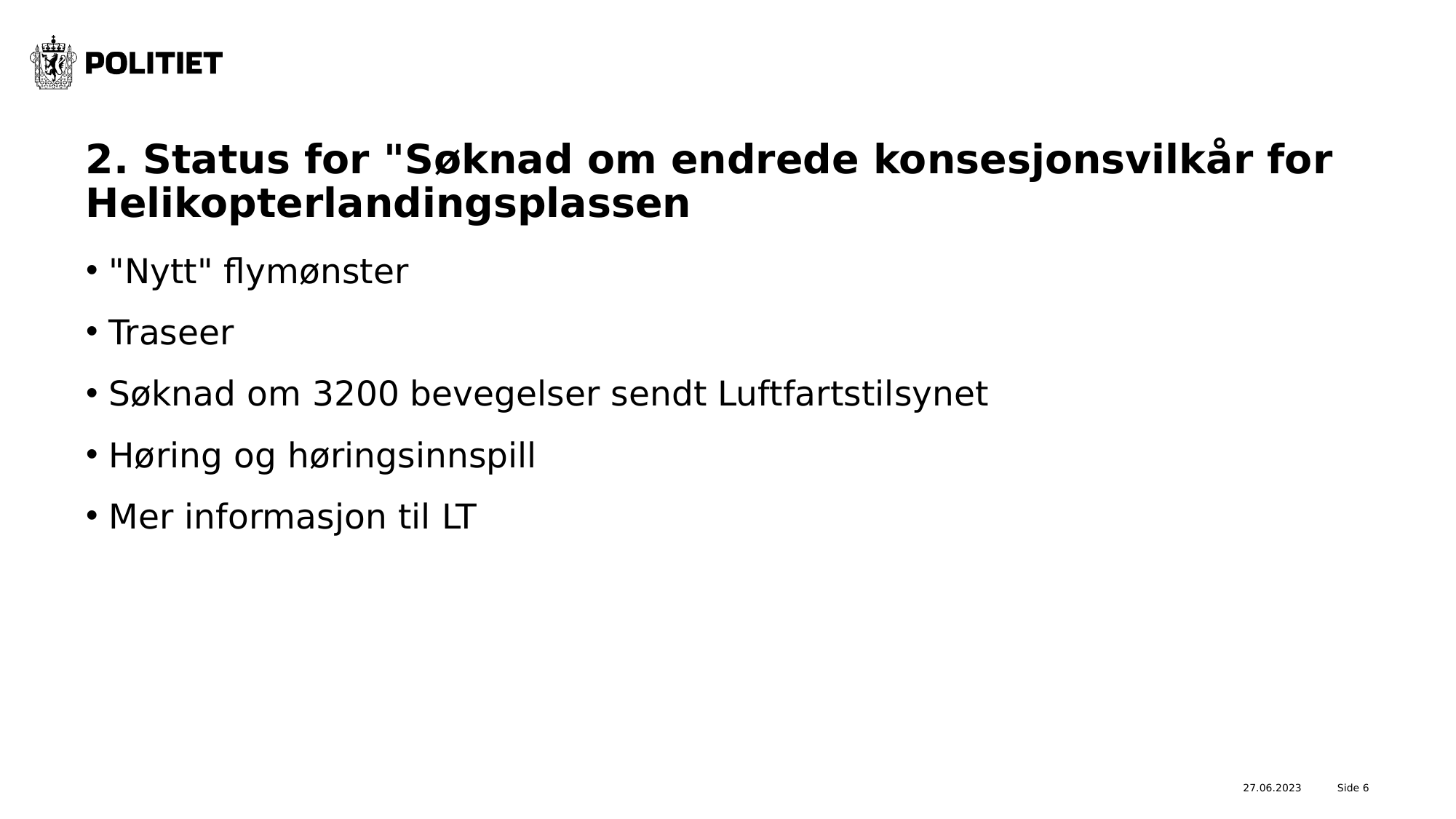

# 2. Status for "Søknad om endrede konsesjonsvilkår for Helikopterlandingsplassen
"Nytt" flymønster
Traseer
Søknad om 3200 bevegelser sendt Luftfartstilsynet
Høring og høringsinnspill
Mer informasjon til LT

Side 6
27.06.2023